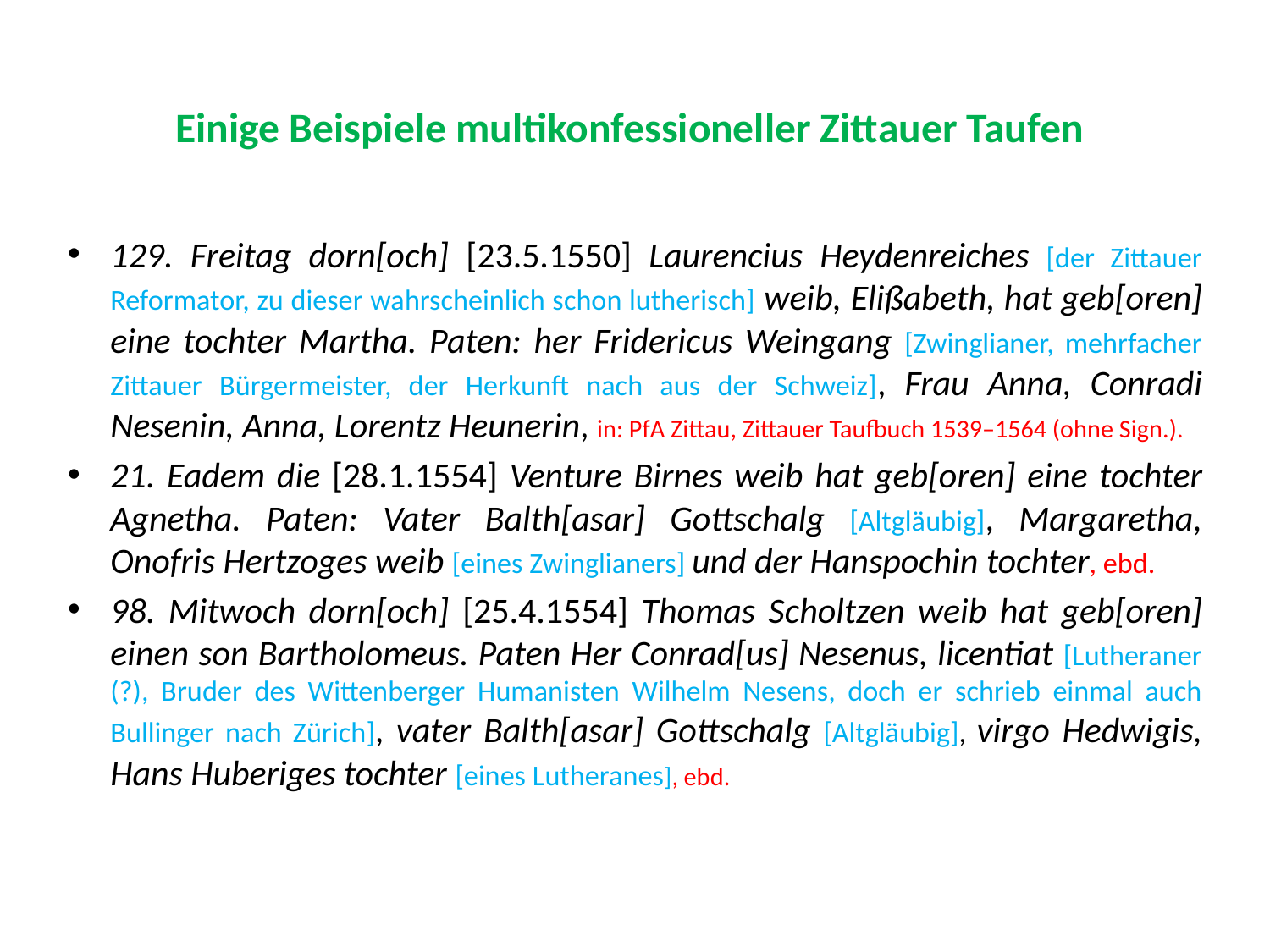

# Einige Beispiele multikonfessioneller Zittauer Taufen

129. Freitag dorn[och] [23.5.1550] Laurencius Heydenreiches [der Zittauer Reformator, zu dieser wahrscheinlich schon lutherisch] weib, Elißabeth, hat geb[oren] eine tochter Martha. Paten: her Fridericus Weingang [Zwinglianer, mehrfacher Zittauer Bürgermeister, der Herkunft nach aus der Schweiz], Frau Anna, Conradi Nesenin, Anna, Lorentz Heunerin, in: PfA Zittau, Zittauer Taufbuch 1539–1564 (ohne Sign.).
21. Eadem die [28.1.1554] Venture Birnes weib hat geb[oren] eine tochter Agnetha. Paten: Vater Balth[asar] Gottschalg [Altgläubig], Margaretha, Onofris Hertzoges weib [eines Zwinglianers] und der Hanspochin tochter, ebd.
98. Mitwoch dorn[och] [25.4.1554] Thomas Scholtzen weib hat geb[oren] einen son Bartholomeus. Paten Her Conrad[us] Nesenus, licentiat [Lutheraner (?), Bruder des Wittenberger Humanisten Wilhelm Nesens, doch er schrieb einmal auch Bullinger nach Zürich], vater Balth[asar] Gottschalg [Altgläubig], virgo Hedwigis, Hans Huberiges tochter [eines Lutheranes], ebd.